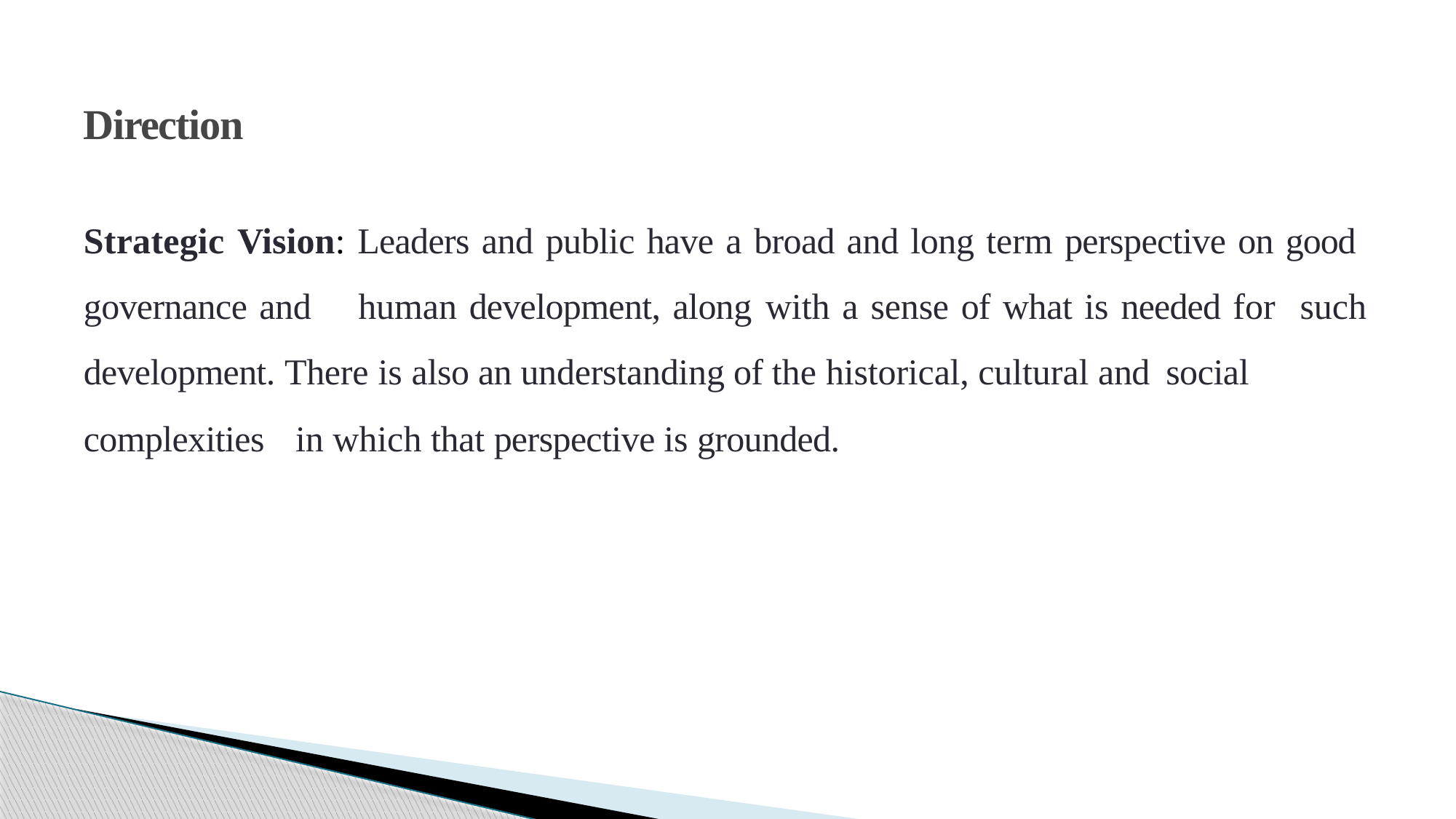

# Direction
Strategic Vision: Leaders and public have a broad and long term perspective on good  governance and     human development, along with a sense of what is needed for  such development. There is also an understanding of the historical, cultural and social
complexities	in which that perspective is grounded.